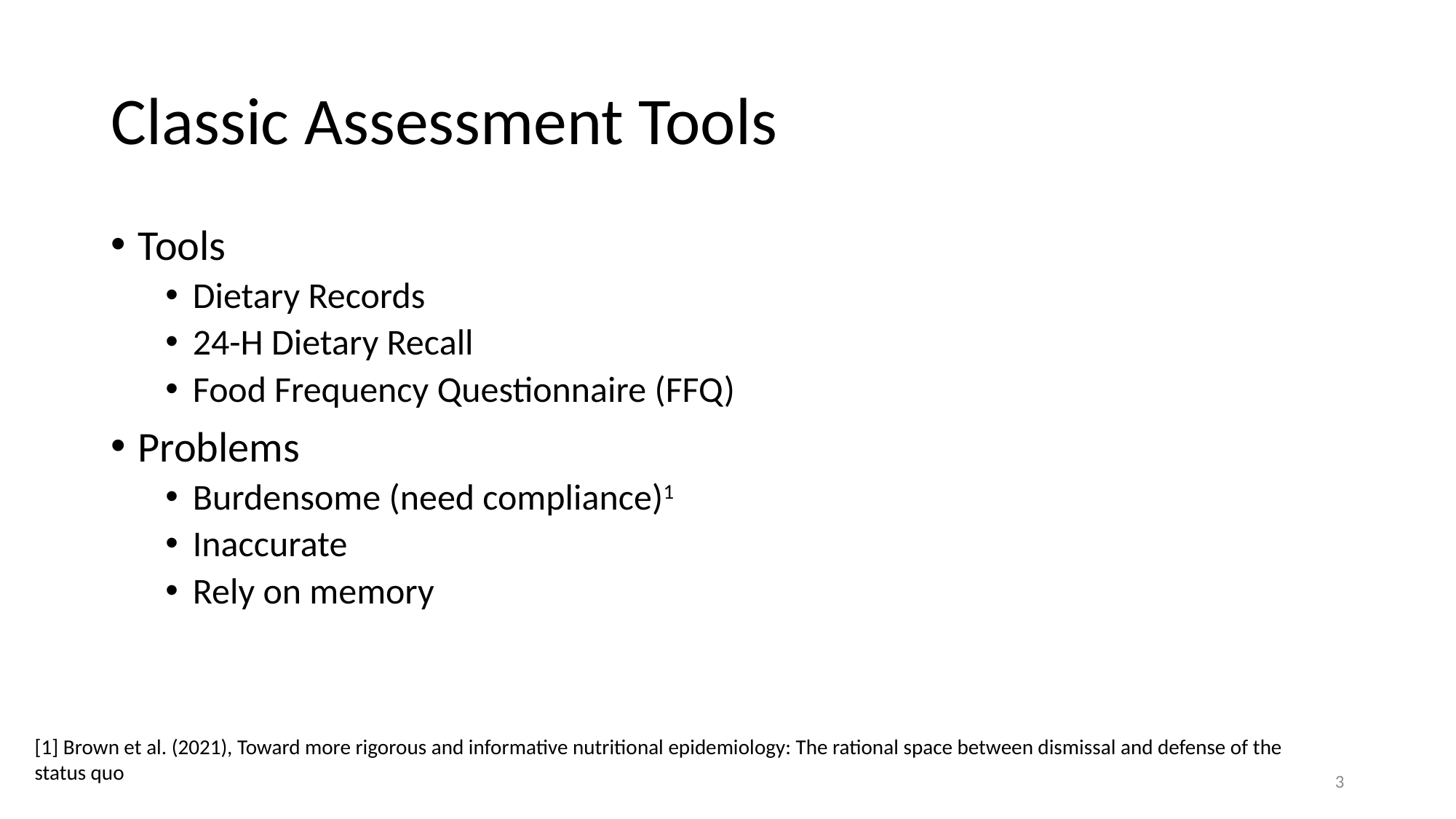

# Classic Assessment Tools
Tools
Dietary Records
24-H Dietary Recall
Food Frequency Questionnaire (FFQ)
Problems
Burdensome (need compliance)1
Inaccurate
Rely on memory

[1] Brown et al. (2021), Toward more rigorous and informative nutritional epidemiology: The rational space between dismissal and defense of the status quo
3